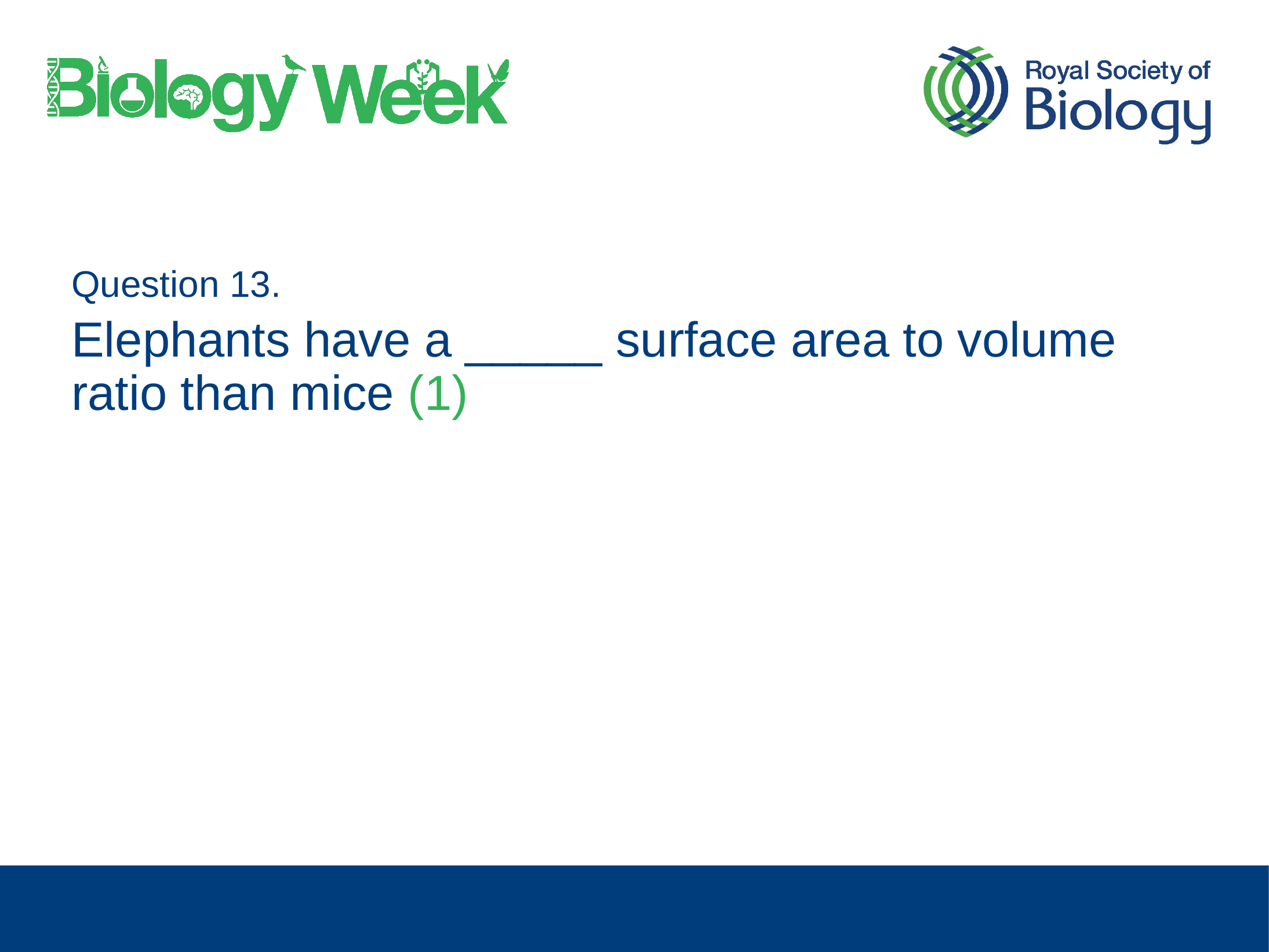

Question 13.
Elephants have a _____ surface area to volume ratio than mice (1)